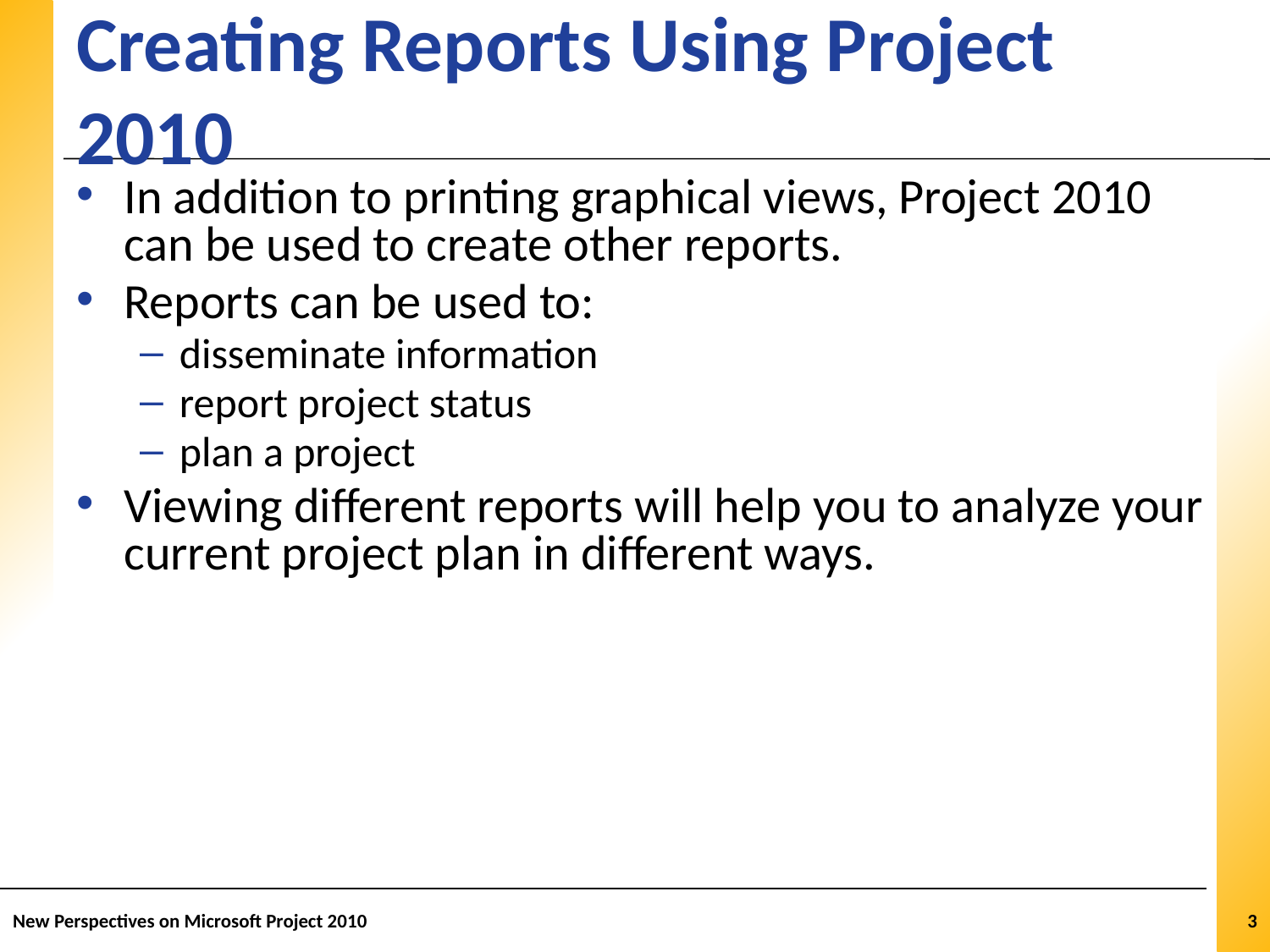

# Creating Reports Using Project 2010
In addition to printing graphical views, Project 2010 can be used to create other reports.
Reports can be used to:
disseminate information
report project status
plan a project
Viewing different reports will help you to analyze your current project plan in different ways.
New Perspectives on Microsoft Project 2010
3